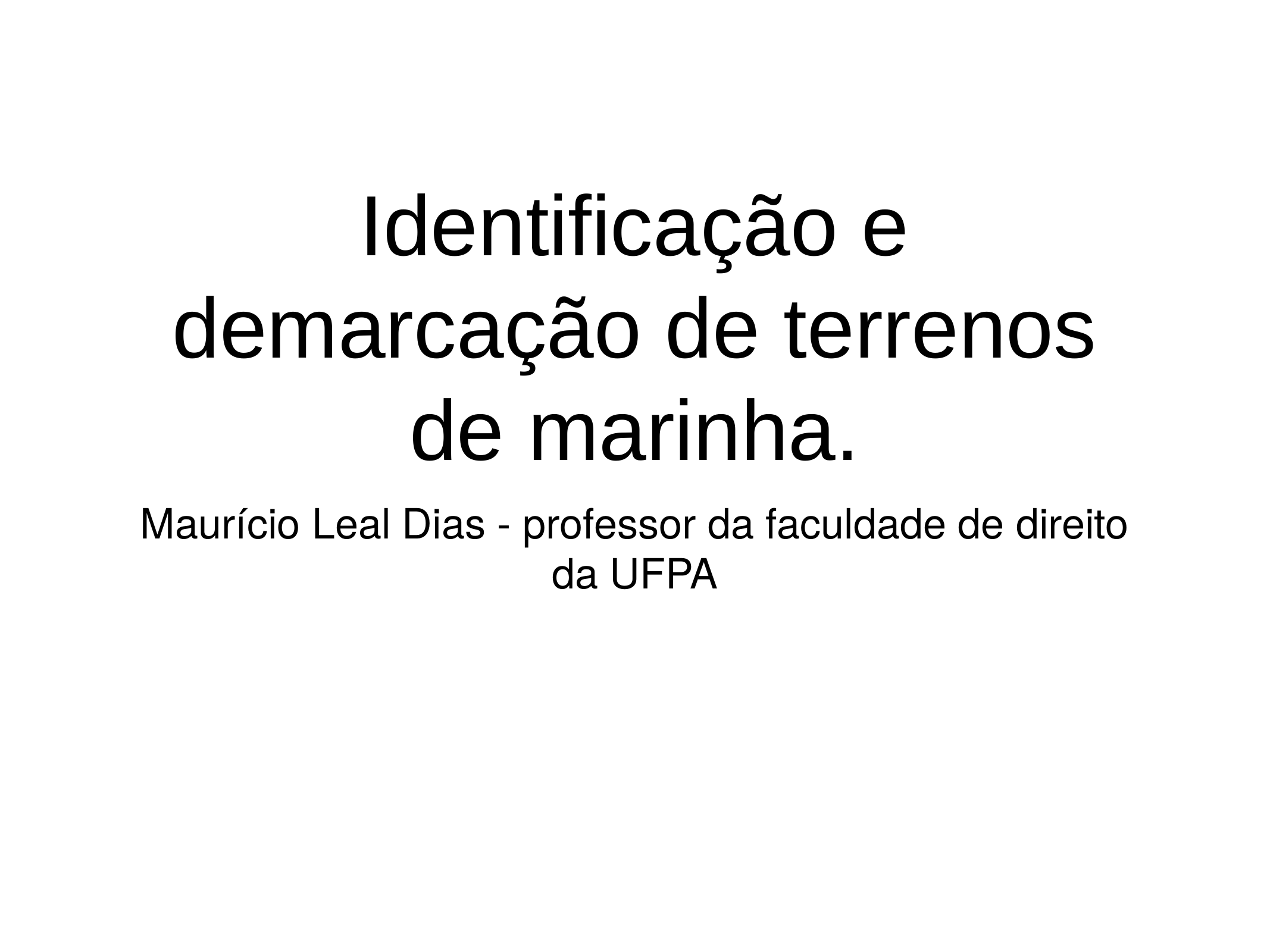

# Identificação e demarcação de terrenos de marinha.
Maurício Leal Dias - professor da faculdade de direito da UFPA